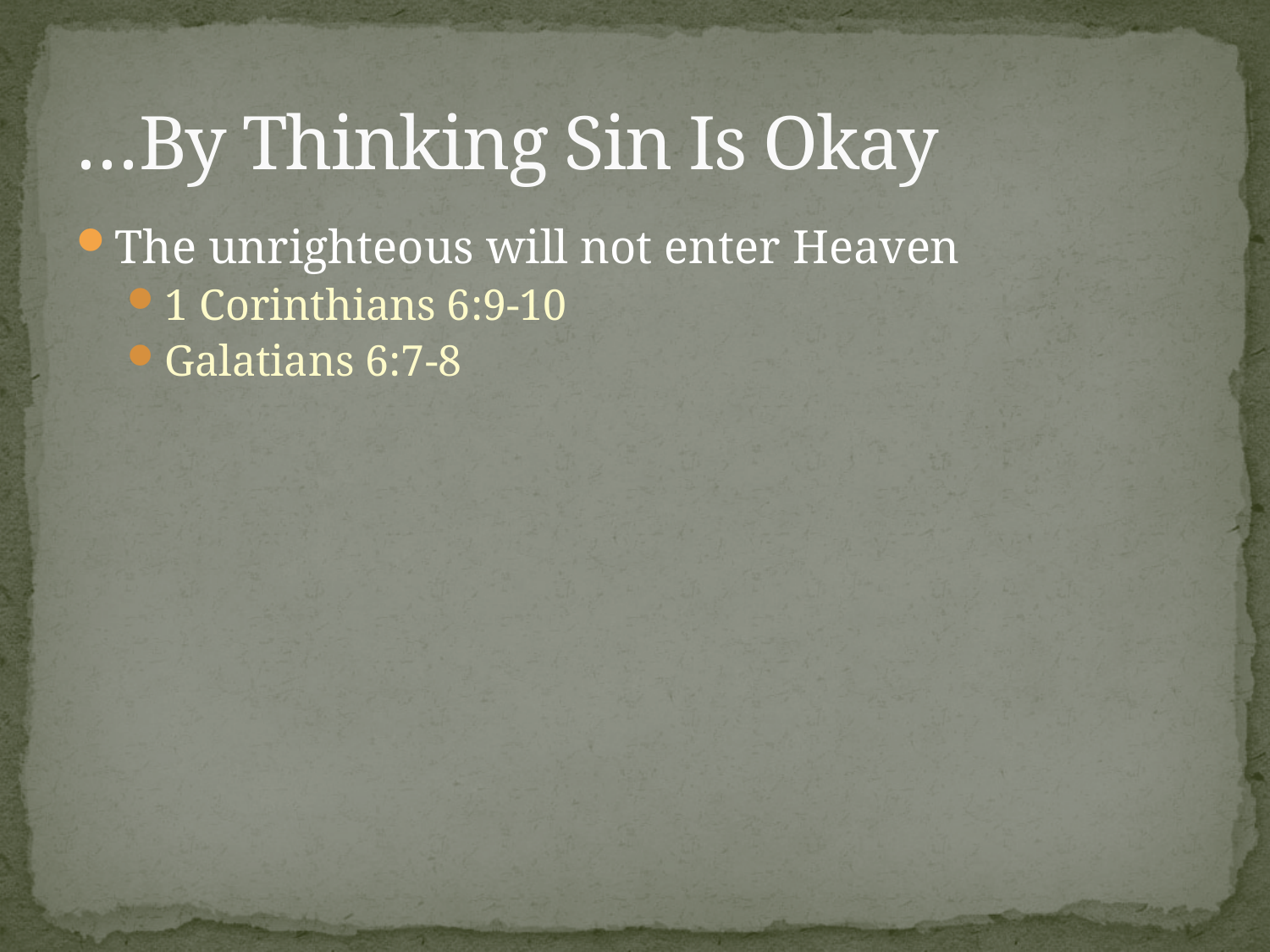

# …By Thinking Sin Is Okay
The unrighteous will not enter Heaven
1 Corinthians 6:9-10
Galatians 6:7-8